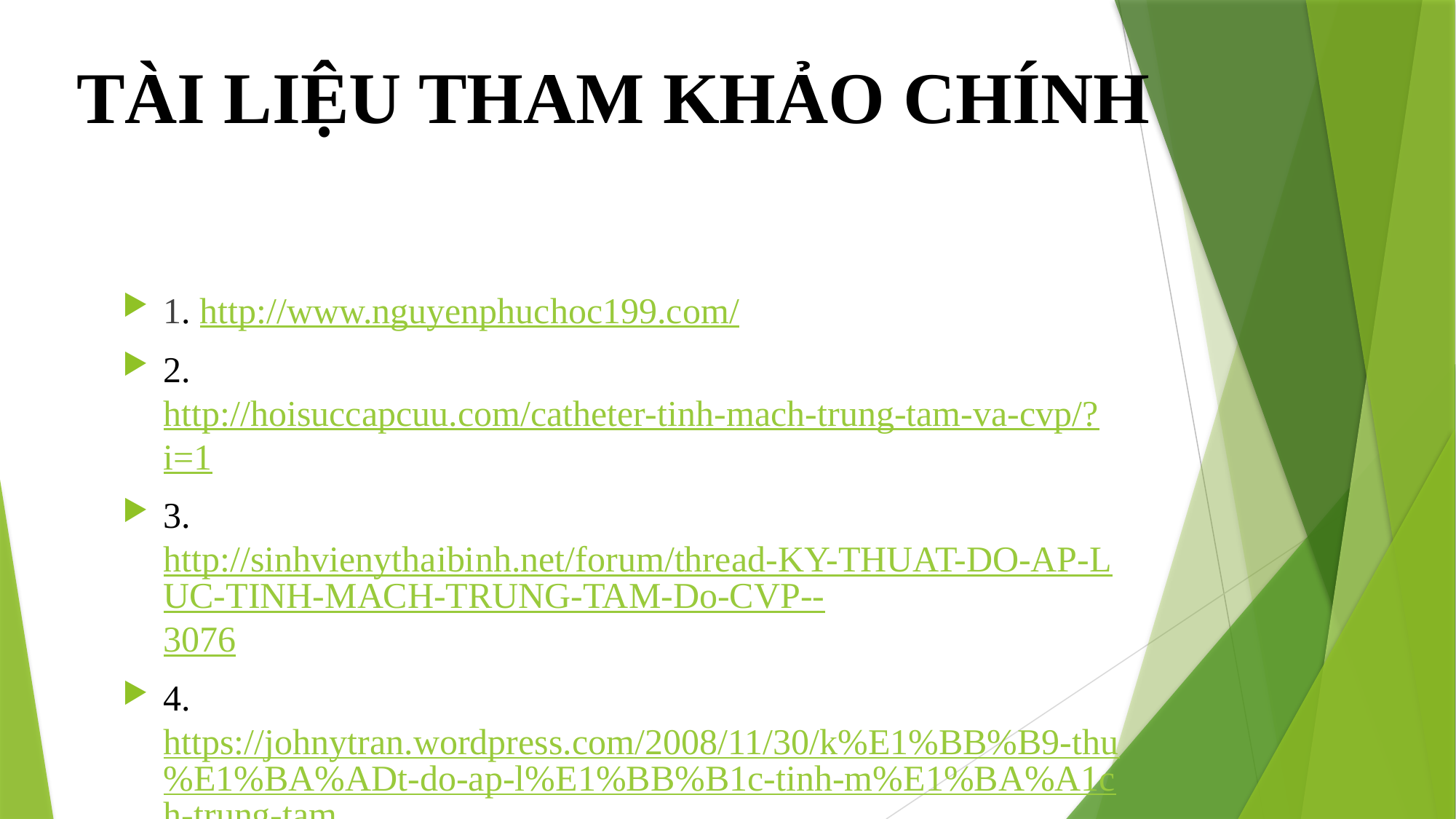

# TÀI LIỆU THAM KHẢO CHÍNH
1. http://www.nguyenphuchoc199.com/
2. http://hoisuccapcuu.com/catheter-tinh-mach-trung-tam-va-cvp/?i=1
3. http://sinhvienythaibinh.net/forum/thread-KY-THUAT-DO-AP-LUC-TINH-MACH-TRUNG-TAM-Do-CVP--3076
4. https://johnytran.wordpress.com/2008/11/30/k%E1%BB%B9-thu%E1%BA%ADt-do-ap-l%E1%BB%B1c-tinh-m%E1%BA%A1ch-trung-tam/